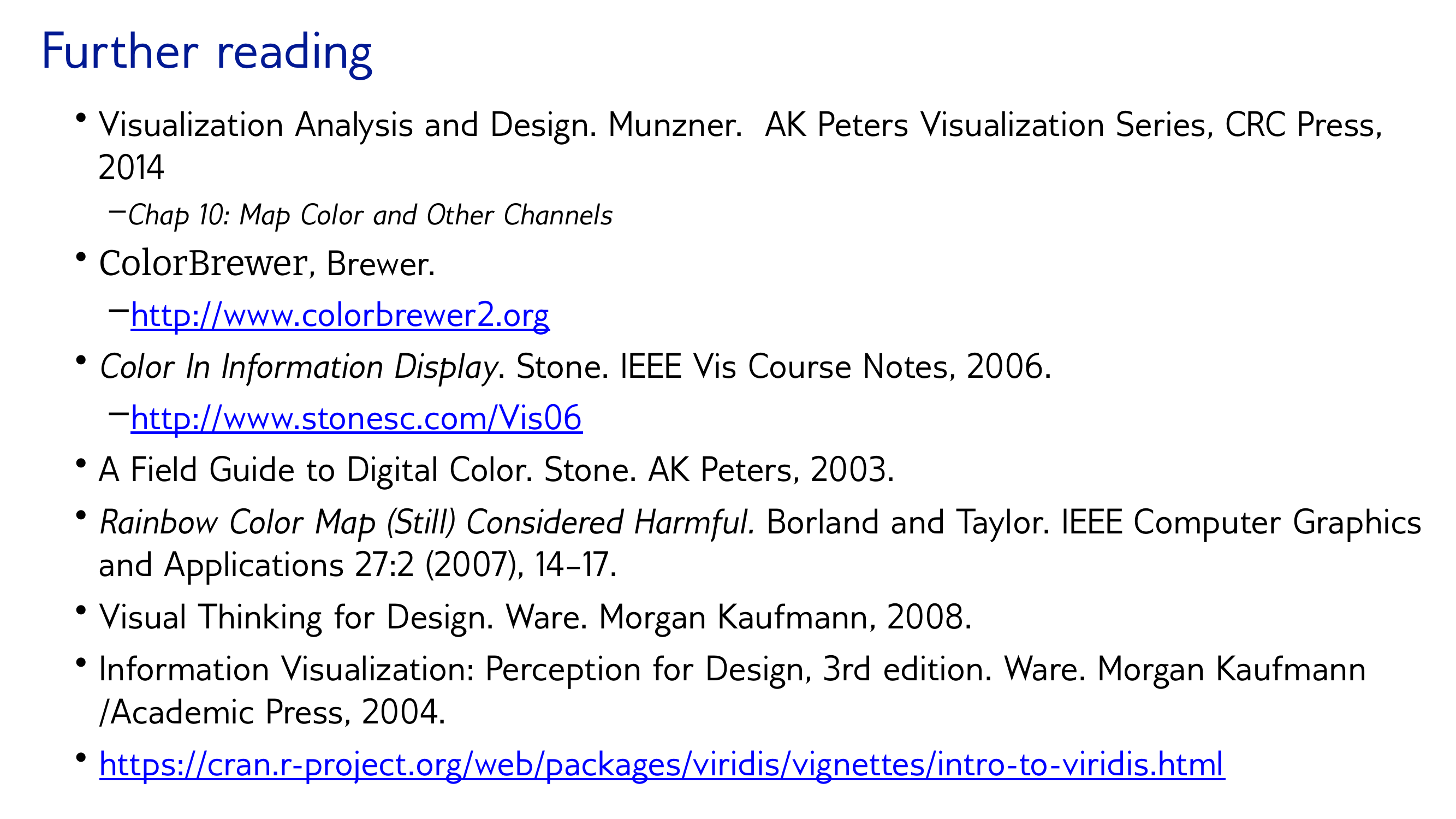

# Further reading
Visualization Analysis and Design. Munzner.  AK Peters Visualization Series, CRC Press, 2014
Chap 10: Map Color and Other Channels
ColorBrewer, Brewer.
http://www.colorbrewer2.org
Color In Information Display. Stone. IEEE Vis Course Notes, 2006.
http://www.stonesc.com/Vis06
A Field Guide to Digital Color. Stone. AK Peters, 2003.
Rainbow Color Map (Still) Considered Harmful. Borland and Taylor. IEEE Computer Graphics and Applications 27:2 (2007), 14–17.
Visual Thinking for Design. Ware. Morgan Kaufmann, 2008.
Information Visualization: Perception for Design, 3rd edition. Ware. Morgan Kaufmann /Academic Press, 2004.
https://cran.r-project.org/web/packages/viridis/vignettes/intro-to-viridis.html
128